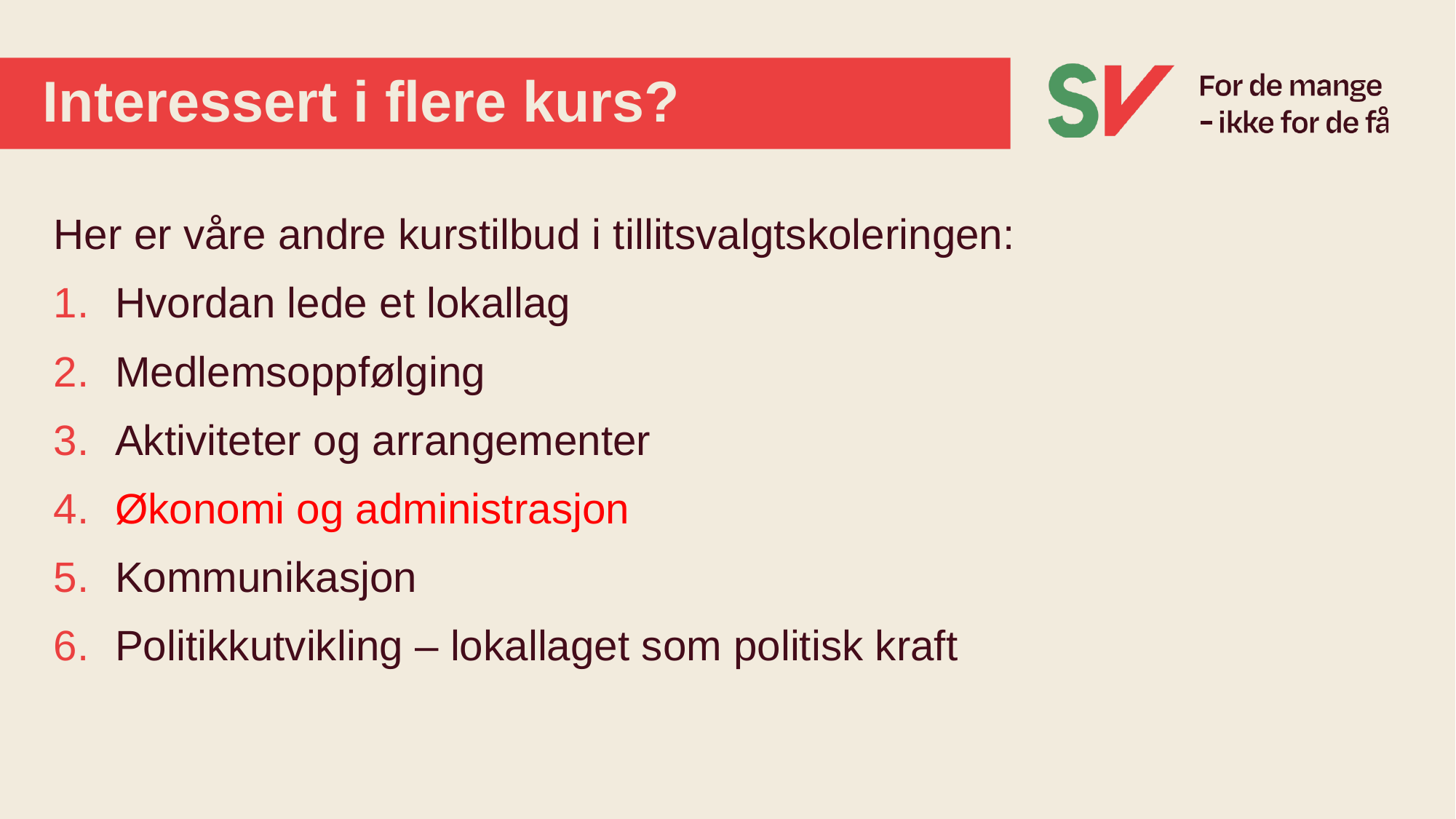

# Interessert i flere kurs?
Her er våre andre kurstilbud i tillitsvalgtskoleringen:
Hvordan lede et lokallag
Medlemsoppfølging
Aktiviteter og arrangementer
Økonomi og administrasjon
Kommunikasjon
Politikkutvikling – lokallaget som politisk kraft